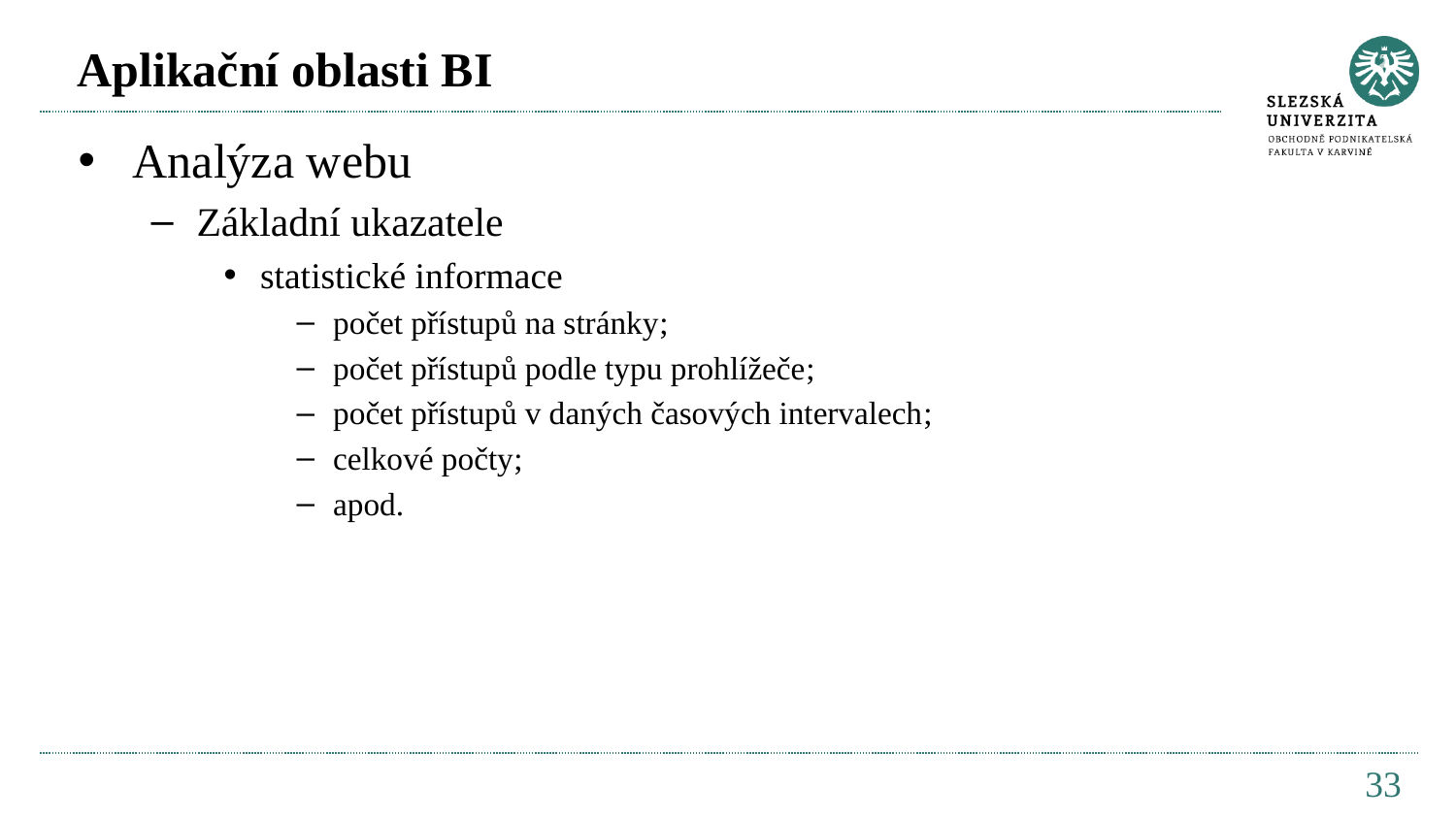

# Aplikační oblasti BI
Analýza webu
Základní ukazatele
statistické informace
počet přístupů na stránky;
počet přístupů podle typu prohlížeče;
počet přístupů v daných časových intervalech;
celkové počty;
apod.

33